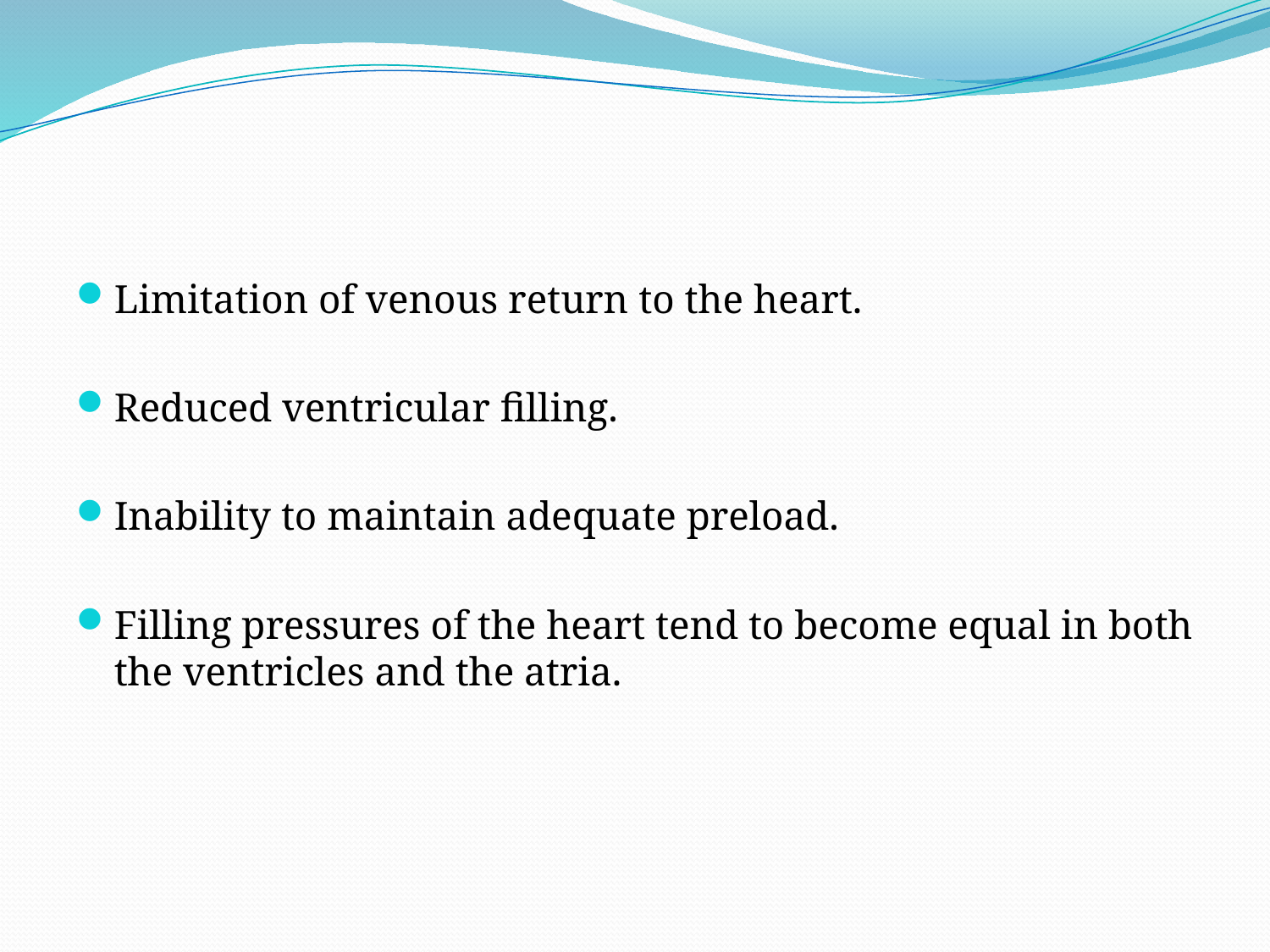

Limitation of venous return to the heart.

Reduced ventricular filling.

Inability to maintain adequate preload.

Filling pressures of the heart tend to become equal in both the ventricles and the atria.